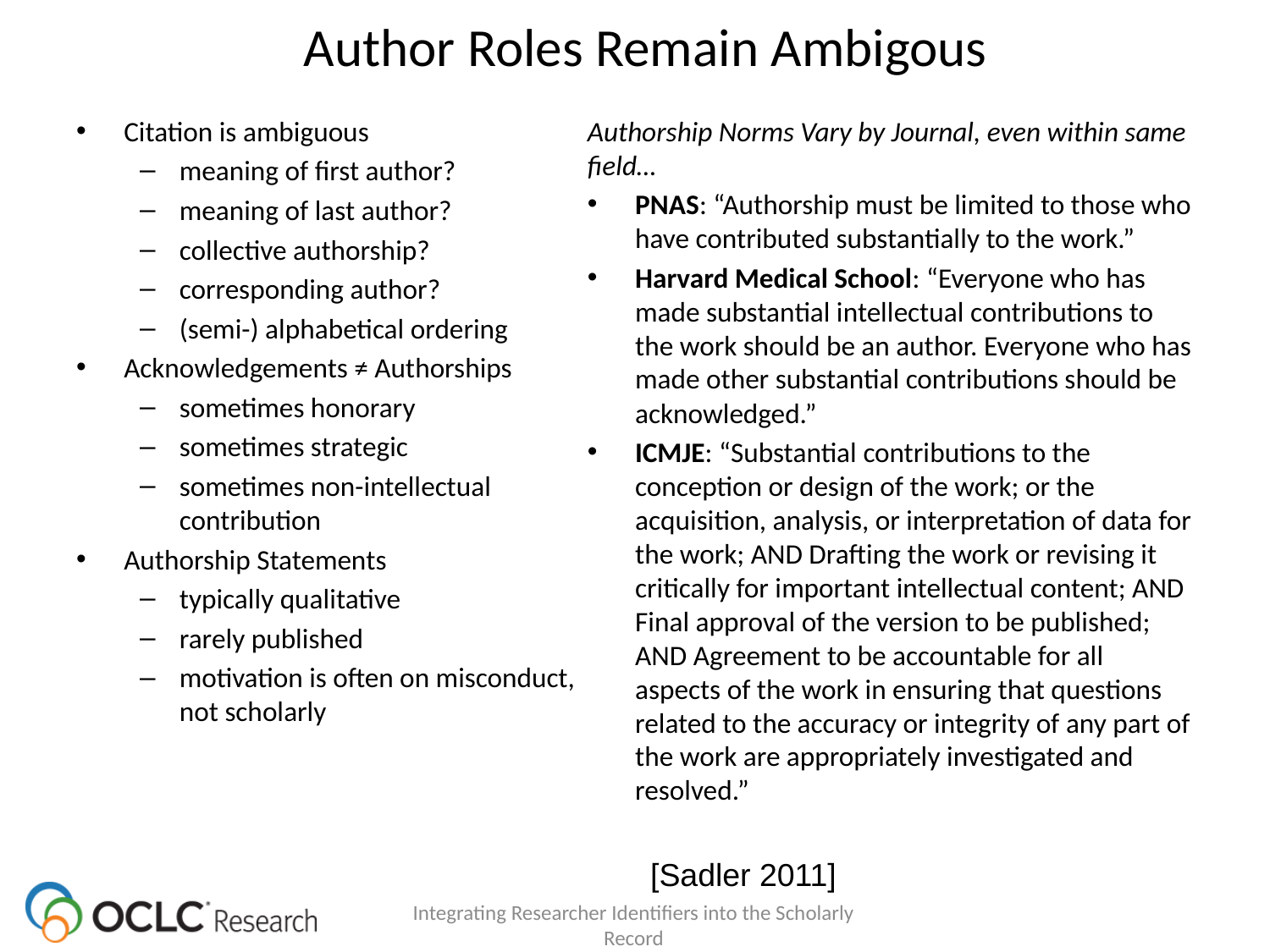

# Author Roles Remain Ambigous
Citation is ambiguous
meaning of first author?
meaning of last author?
collective authorship?
corresponding author?
(semi-) alphabetical ordering
Acknowledgements ≠ Authorships
sometimes honorary
sometimes strategic
sometimes non-intellectual contribution
Authorship Statements
typically qualitative
rarely published
motivation is often on misconduct, not scholarly

Authorship Norms Vary by Journal, even within same field…
PNAS: “Authorship must be limited to those who have contributed substantially to the work.”
Harvard Medical School: “Everyone who has made substantial intellectual contributions to the work should be an author. Everyone who has made other substantial contributions should be acknowledged.”
ICMJE: “Substantial contributions to the conception or design of the work; or the acquisition, analysis, or interpretation of data for the work; AND Drafting the work or revising it critically for important intellectual content; AND Final approval of the version to be published; AND Agreement to be accountable for all aspects of the work in ensuring that questions related to the accuracy or integrity of any part of the work are appropriately investigated and resolved.”

[Sadler 2011]
Integrating Researcher Identifiers into the Scholarly Record